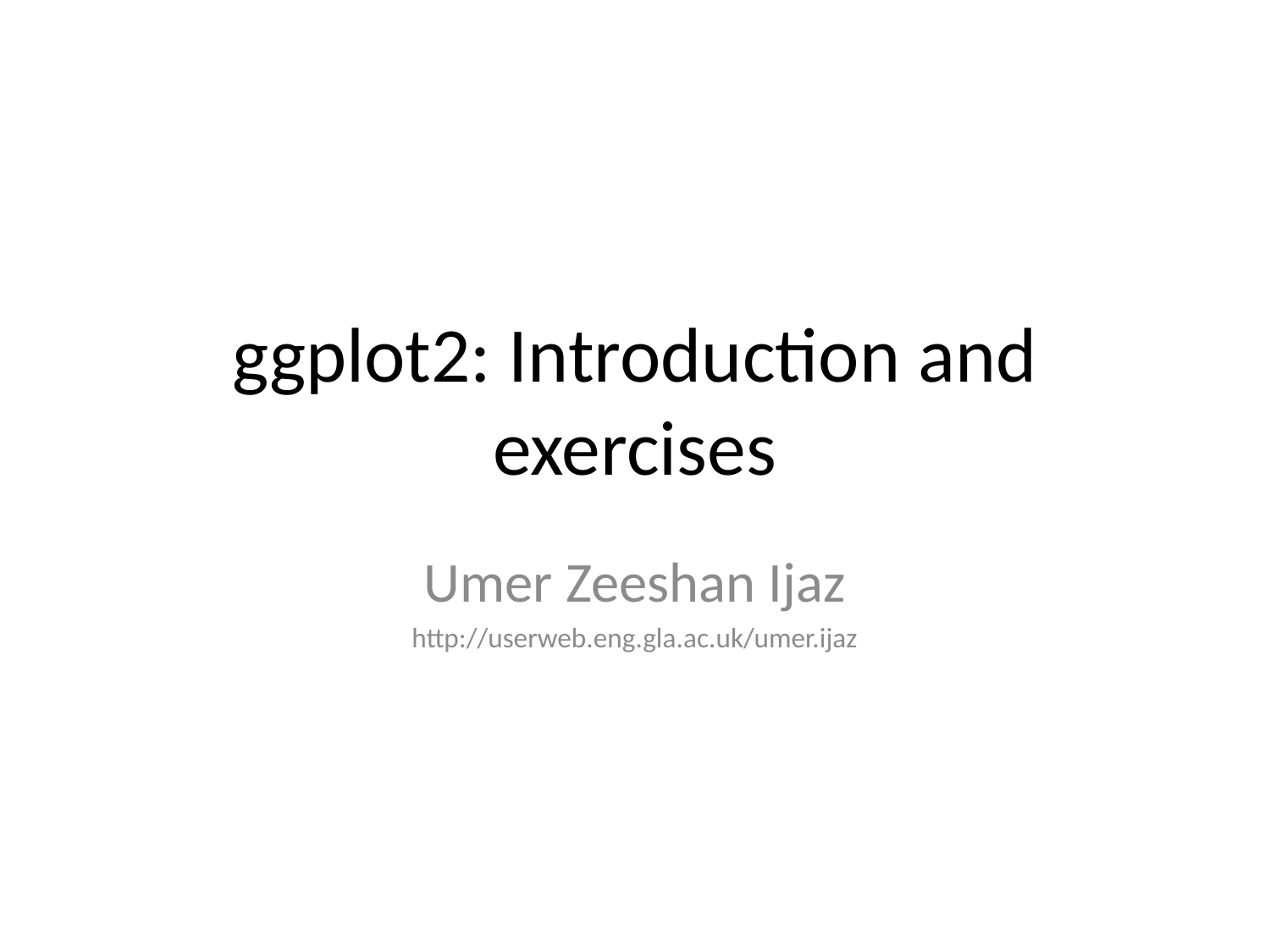

# ggplot2: Introduction and exercises
Umer Zeeshan Ijaz
http://userweb.eng.gla.ac.uk/umer.ijaz